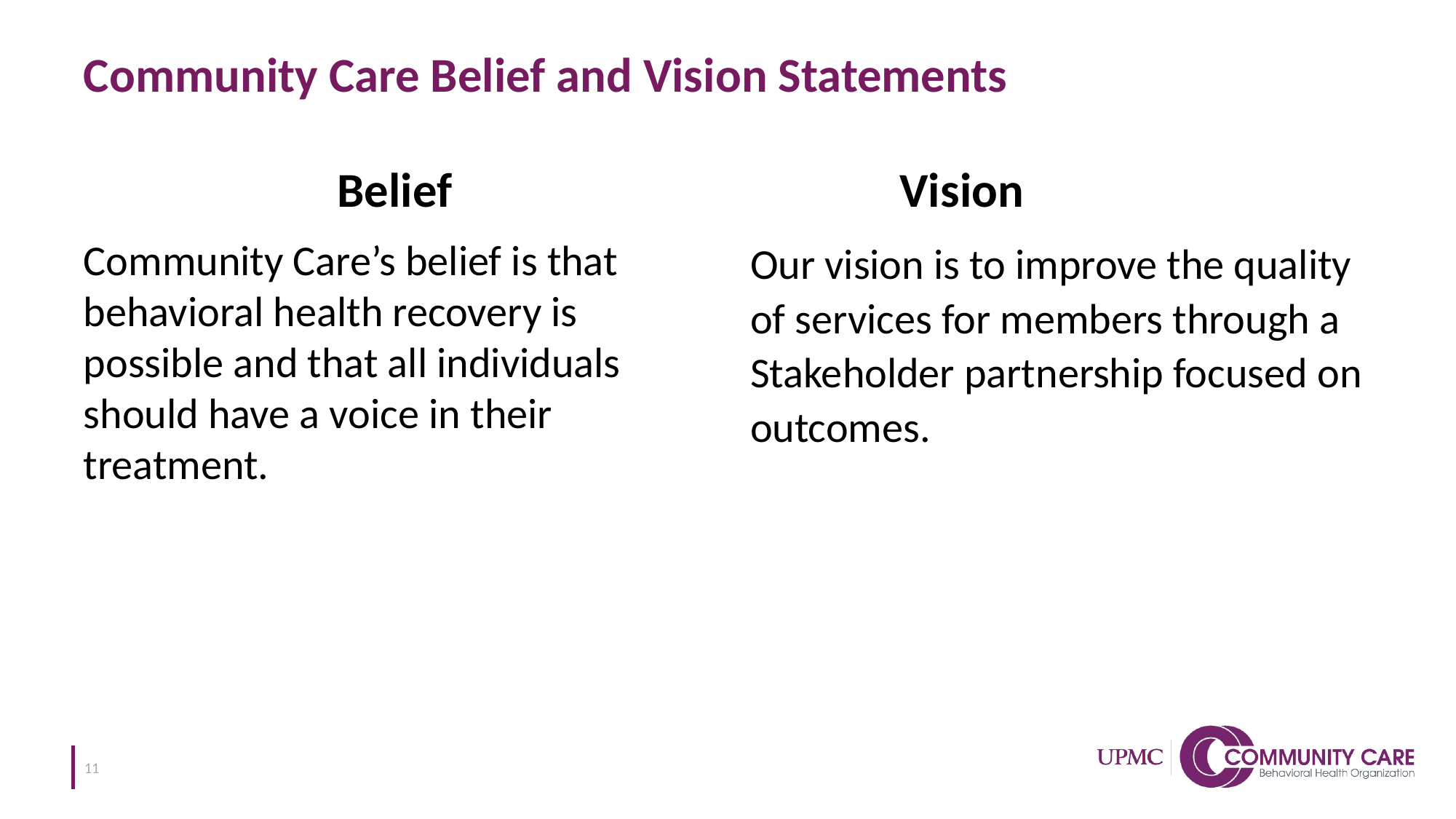

# Community Care Belief and Vision Statements
                                  Belief                                         Vision
Community Care’s belief is that behavioral health recovery is possible and that all individuals should have a voice in their treatment.

Our vision is to improve the quality of services for members through a Stakeholder partnership focused on outcomes.

11